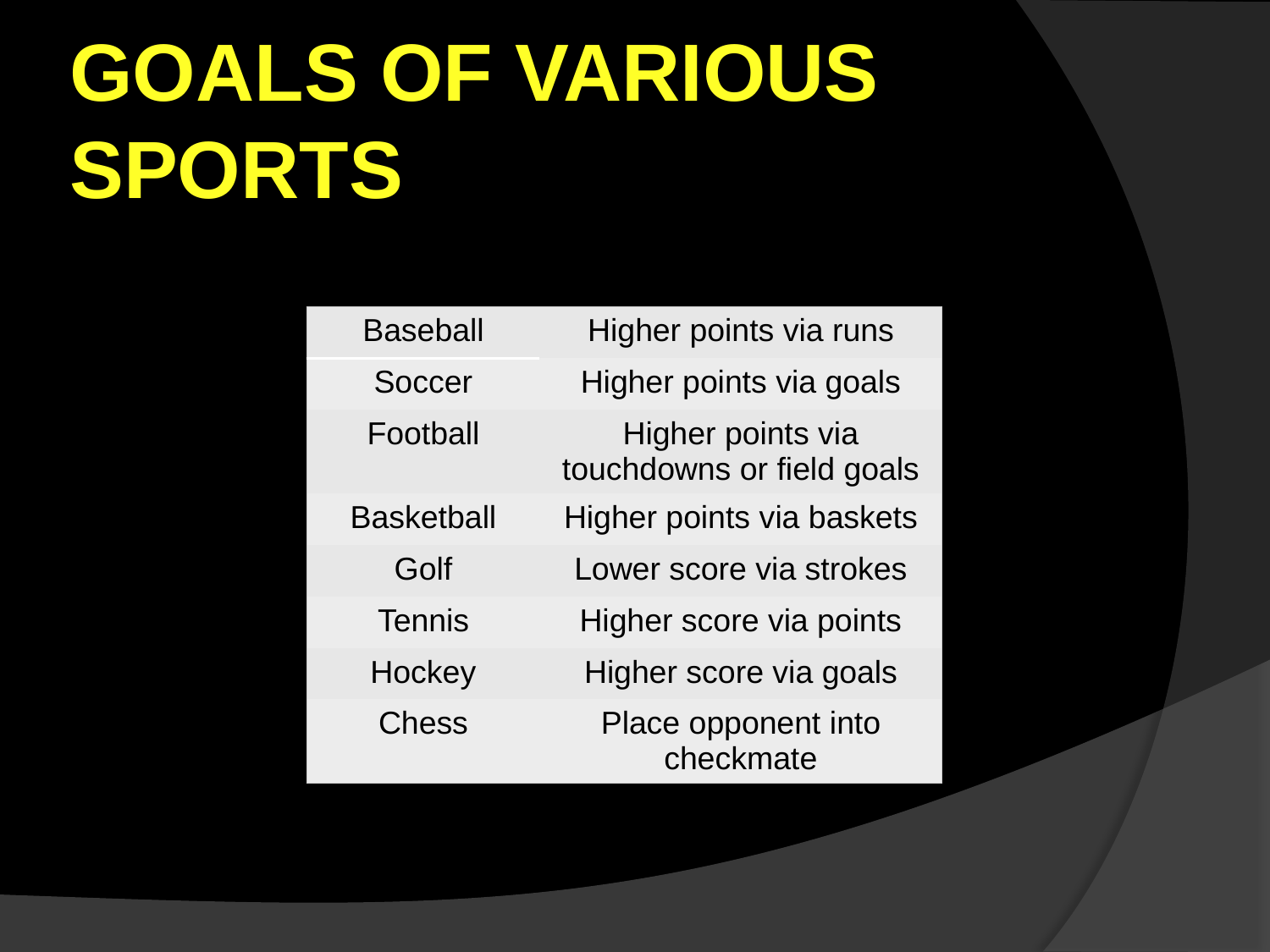

# Goals of various sports
| Baseball | Higher points via runs |
| --- | --- |
| Soccer | Higher points via goals |
| Football | Higher points via touchdowns or field goals |
| Basketball | Higher points via baskets |
| Golf | Lower score via strokes |
| Tennis | Higher score via points |
| Hockey | Higher score via goals |
| Chess | Place opponent into checkmate |